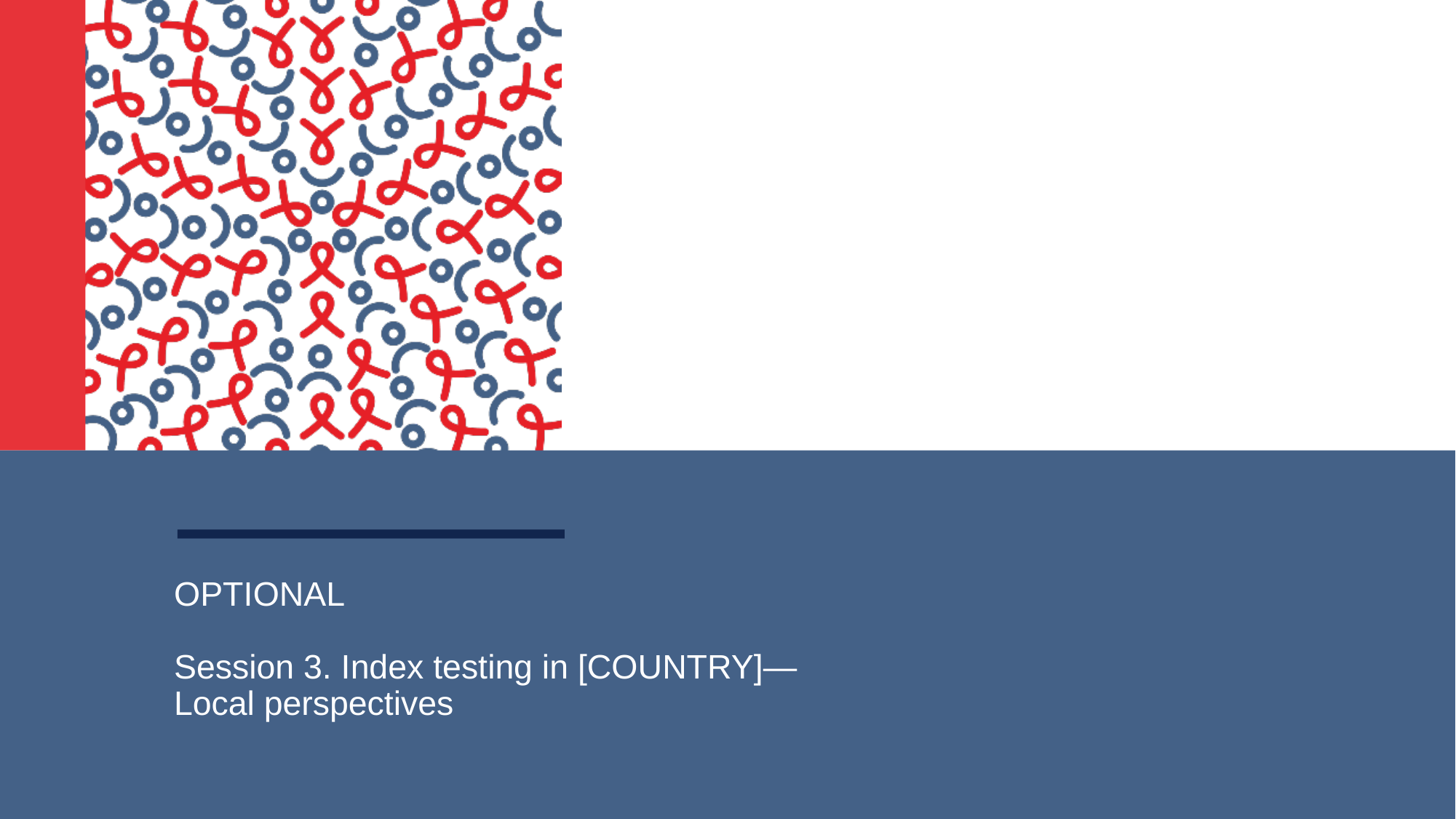

# OPTIONAL Session 3. Index testing in [COUNTRY]— Local perspectives